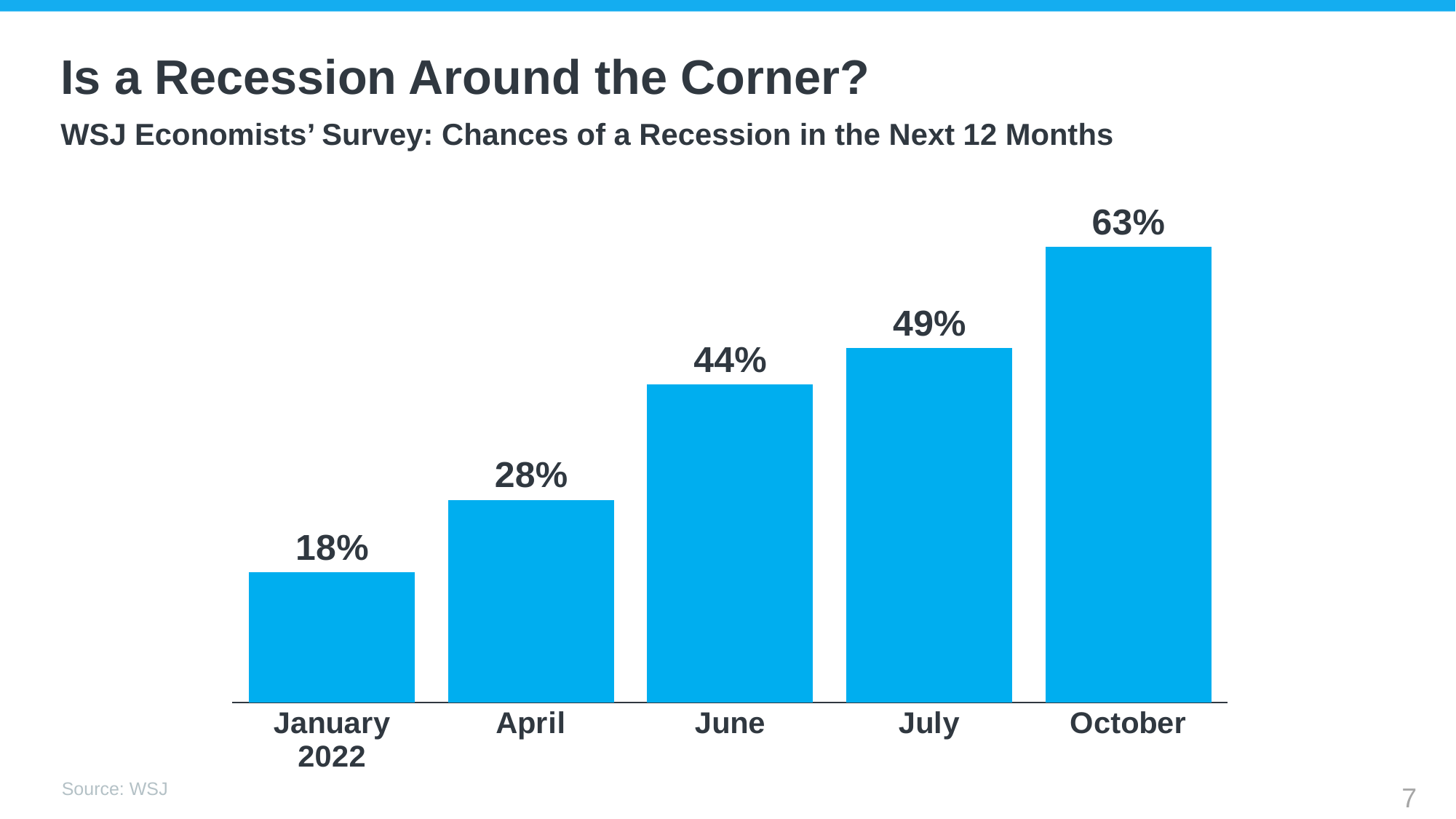

# Is a Recession Around the Corner?
WSJ Economists’ Survey: Chances of a Recession in the Next 12 Months

### Chart

| Category | Series 1 |
|---|---|
| January 2022 | 0.18 |
| April | 0.28 |
| June | 0.44 |
| July | 0.49 |
| October | 0.63 |
Source: WSJ
7